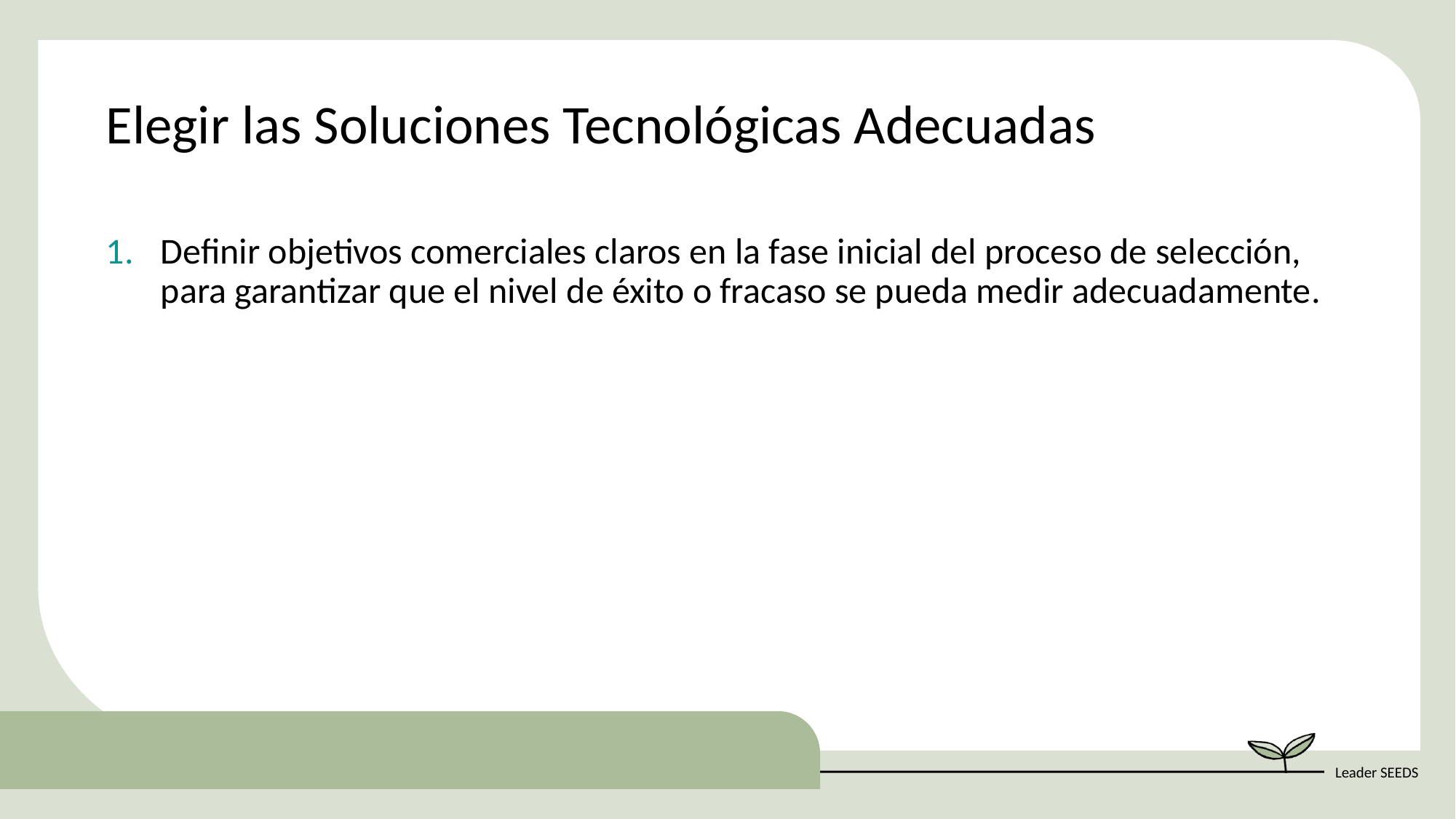

Elegir las Soluciones Tecnológicas Adecuadas

Definir objetivos comerciales claros en la fase inicial del proceso de selección, para garantizar que el nivel de éxito o fracaso se pueda medir adecuadamente.